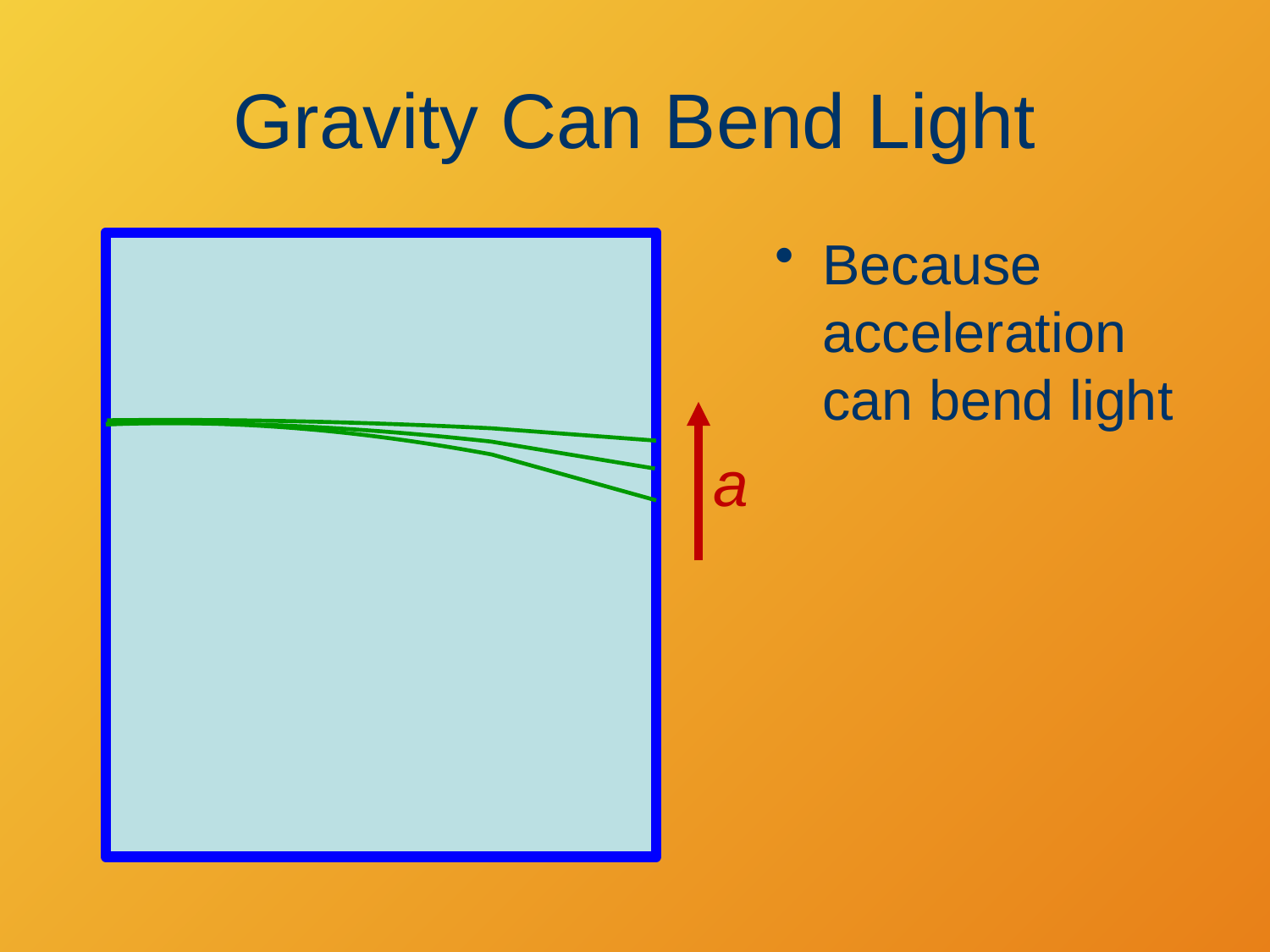

# Gravity Can Bend Light
Because acceleration can bend light

a